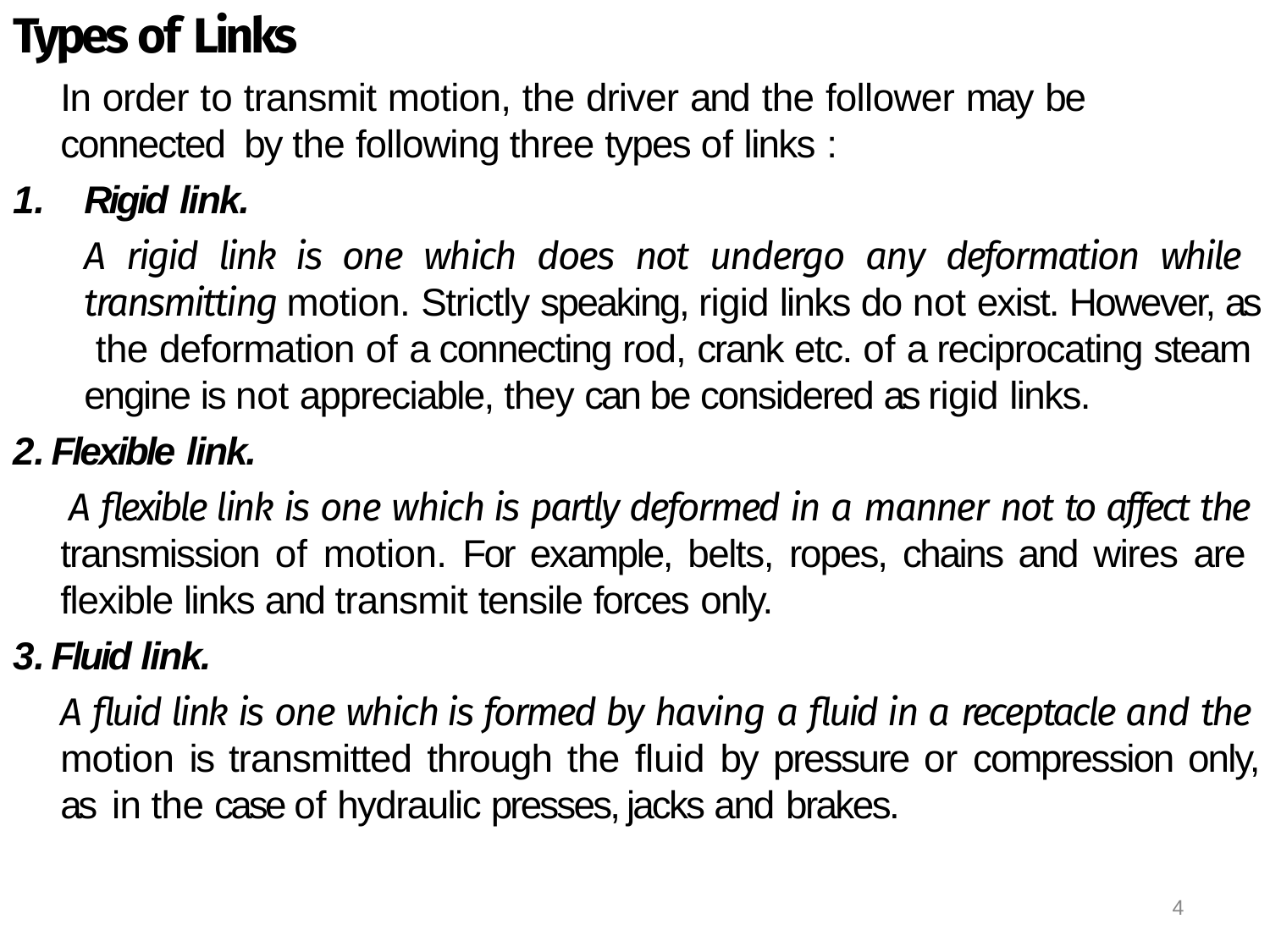

# Types of Links
In order to transmit motion, the driver and the follower may be connected  by the following three types of links :
Rigid link.
A rigid link is one which does not undergo any deformation while  transmitting motion. Strictly speaking, rigid links do not exist. However, as  the deformation of a connecting rod, crank etc. of a reciprocating steam  engine is not appreciable, they can be considered as rigid links.
Flexible link.
A flexible link is one which is partly deformed in a manner not to affect the  transmission of motion. For example, belts, ropes, chains and wires are  flexible links and transmit tensile forces only.
Fluid link.
A fluid link is one which is formed by having a fluid in a receptacle and the  motion is transmitted through the fluid by pressure or compression only, as  in the case of hydraulic presses, jacks and brakes.
4